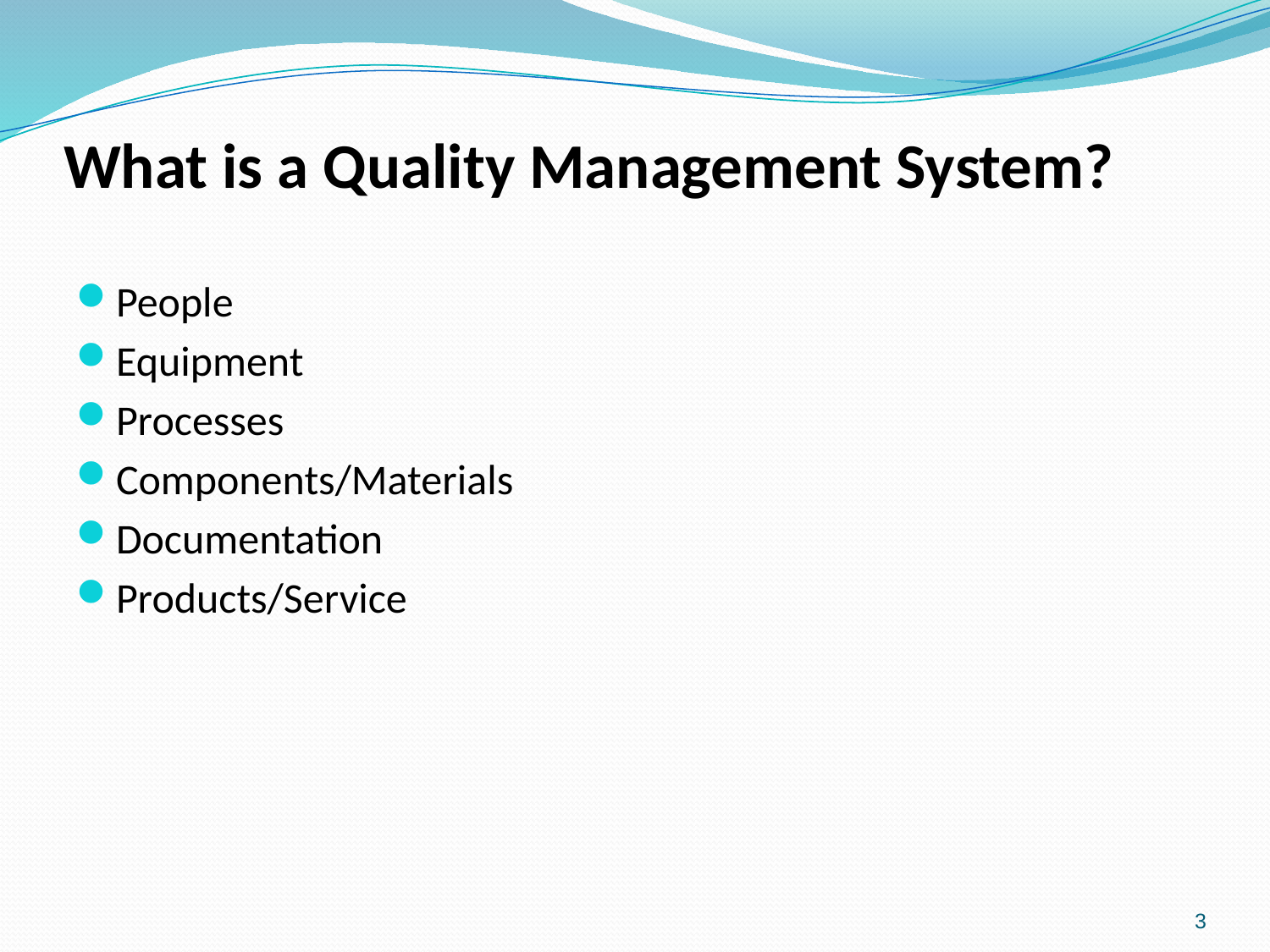

# What is a Quality Management System?
People
Equipment
Processes
Components/Materials
Documentation
Products/Service

3